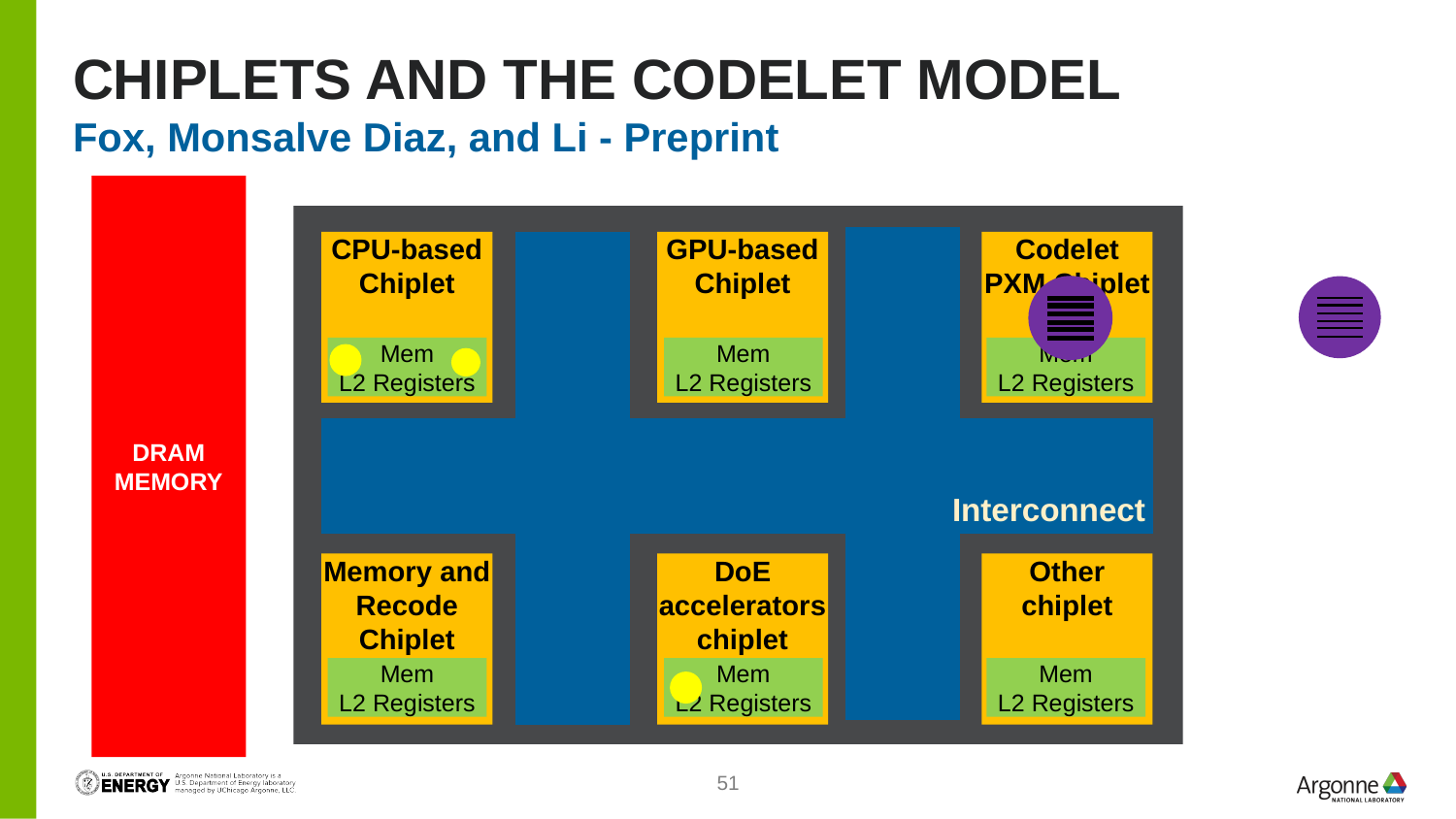

# Chiplets and The Codelet Model
Fox, Monsalve Diaz, and Li - Preprint
DRAM
MEMORY

CPU-based Chiplet
GPU-based Chiplet
Codelet PXM Chiplet
Mem
L2 Registers
Mem
L2 Registers
Mem
L2 Registers
Interconnect
Memory and Recode Chiplet
DoE accelerators chiplet
Other chiplet

Mem
L2 Registers
Mem
L2 Registers
Mem
L2 Registers

51